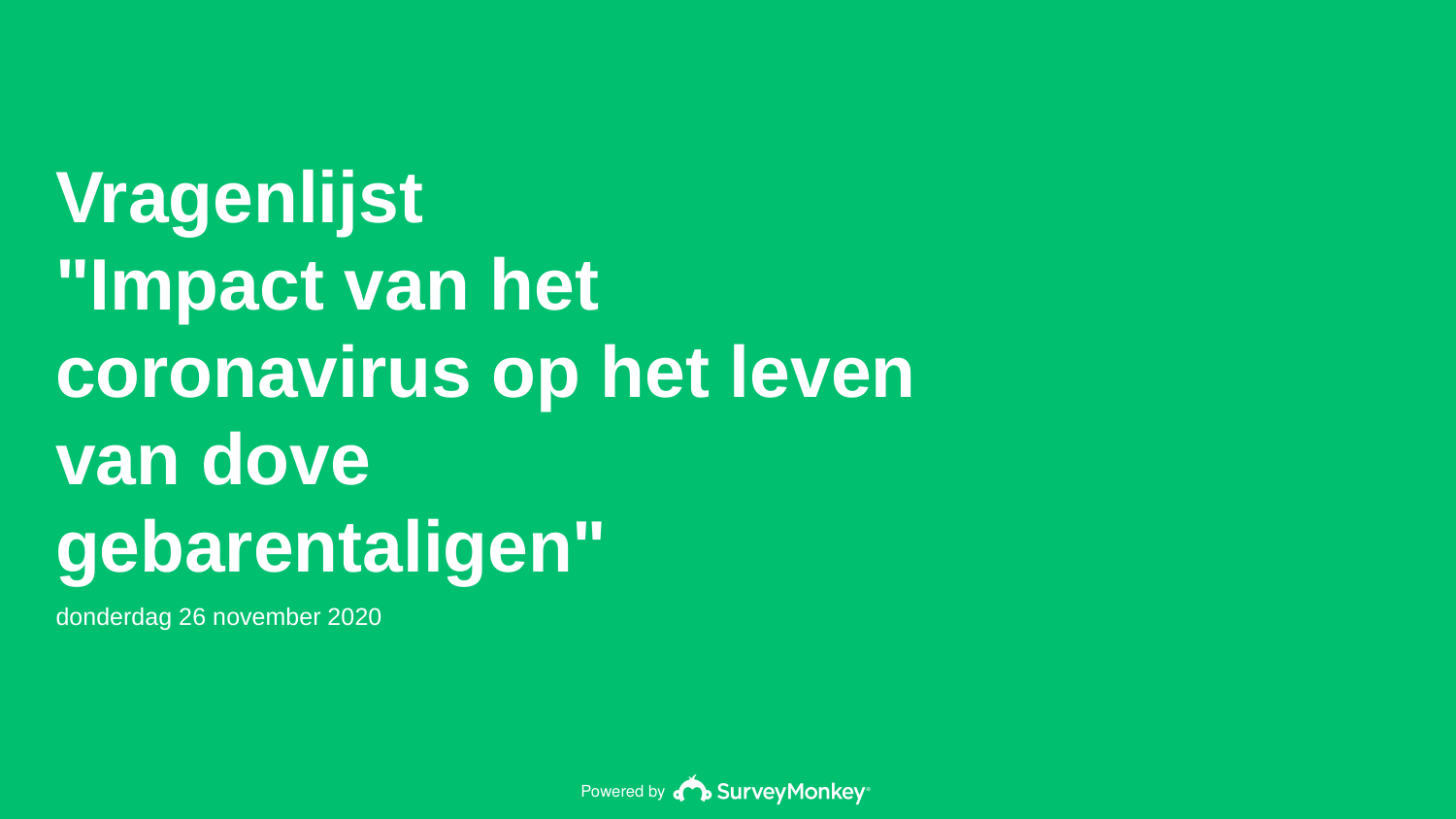

Vragenlijst
"Impact van het coronavirus op het leven
van dove gebarentaligen"
donderdag 26 november 2020